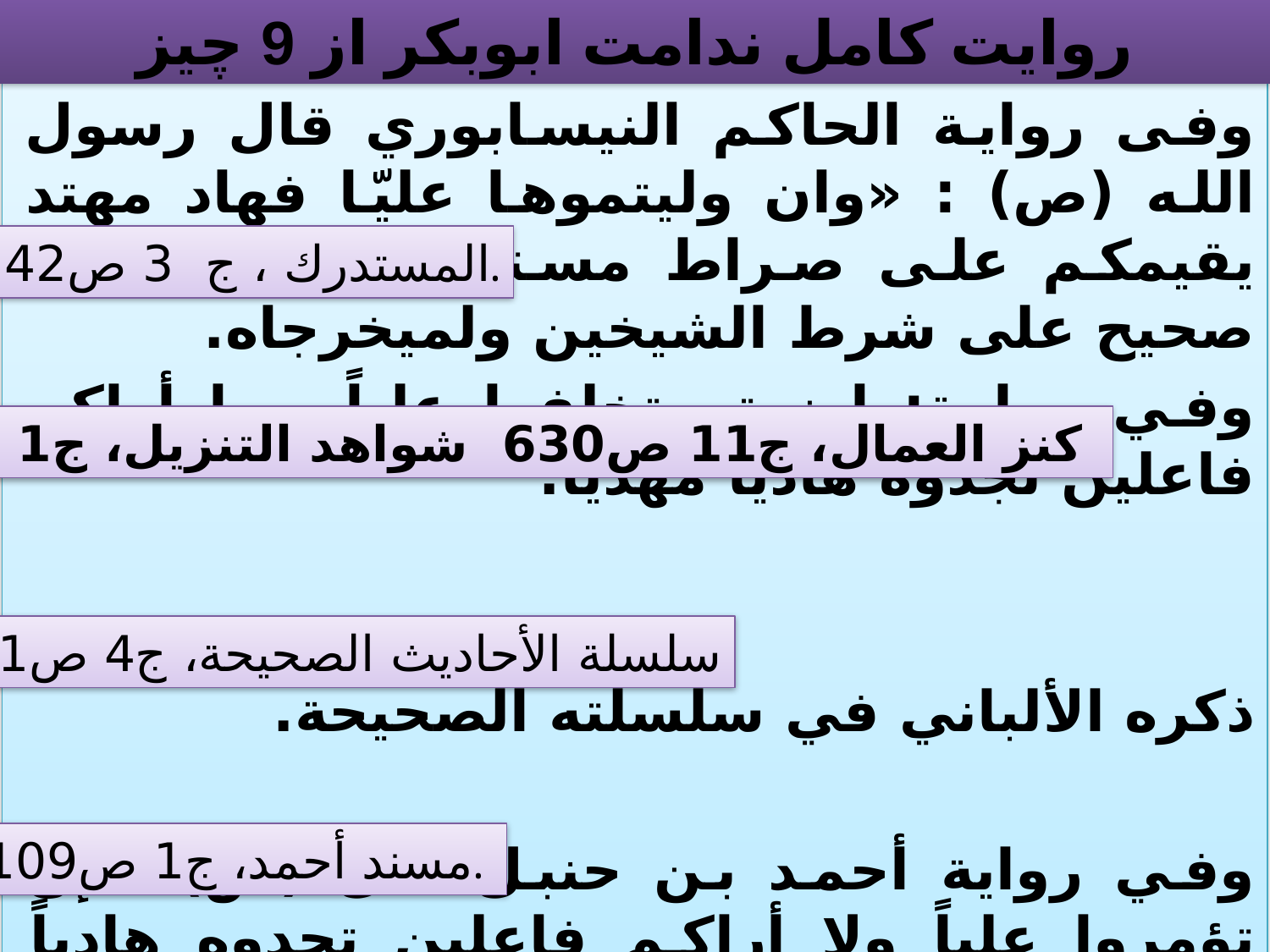

# روايت كامل ندامت ابوبكر از 9 چيز
وفى رواية الحاكم النيسابوري قال رسول الله (ص) : «وان وليتموها عليّا فهاد مهتد يقيمكم على صراط مستقيم». هذا حديث صحيح على شرط الشيخين ولم‏يخرجاه.
وفي رواية: إن تستخلفوا علياً وما أراكم فاعلين تجدوه هادياً مهدياً.

ذكره الألباني في سلسلته الصحيحة.

وفي رواية‌ أحمد بن حنبل قال (ص) : إن تؤمروا علياً ولا أراكم فاعلين تجدوه هادياً مهدياً .

المستدرك ، ج  3 ص142.
 كنز العمال، ج11 ص630  شواهد التنزيل، ج1 ص83.
سلسلة الأحاديث الصحيحة، ج4 ص331.
مسند أحمد، ج1 ص109.